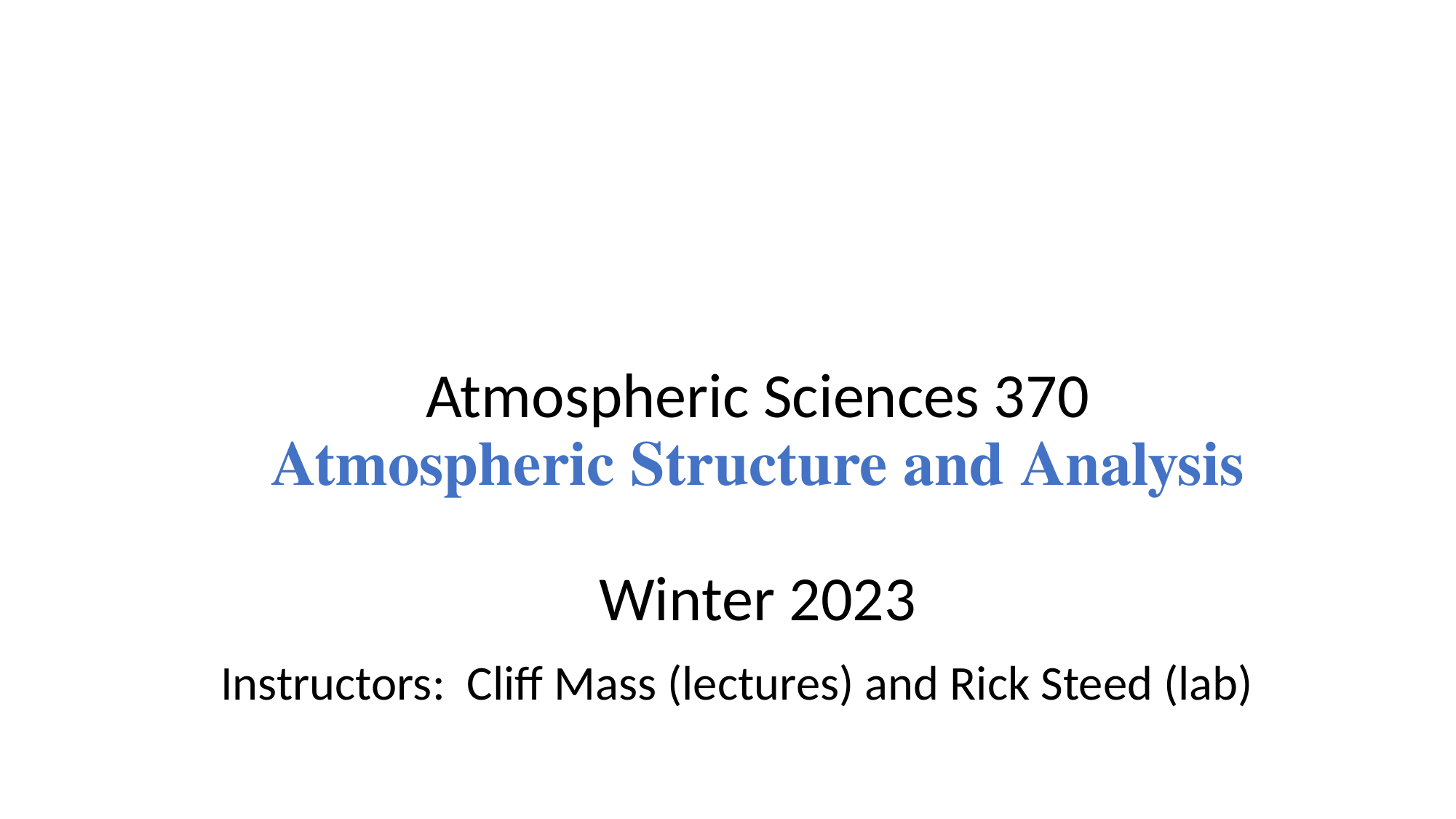

# Atmospheric Sciences 370 Atmospheric Structure and Analysis Winter 2023
Instructors:  Cliff Mass (lectures) and Rick Steed (lab)